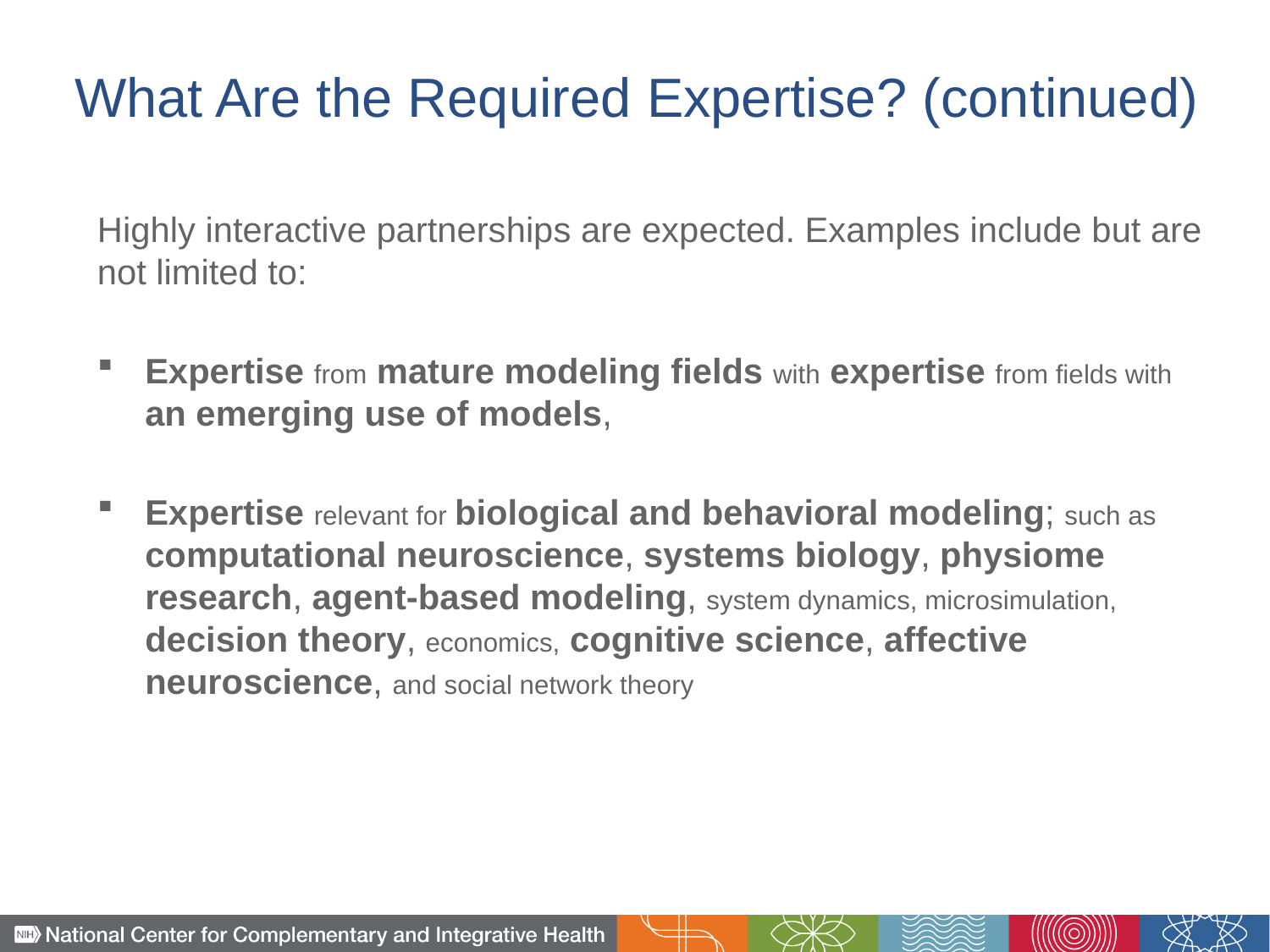

# What Are the Required Expertise? (continued)
Highly interactive partnerships are expected. Examples include but are not limited to:

Expertise from mature modeling fields with expertise from fields with an emerging use of models,

Expertise relevant for biological and behavioral modeling; such as computational neuroscience, systems biology, physiome research, agent-based modeling, system dynamics, microsimulation, decision theory, economics, cognitive science, affective neuroscience, and social network theory